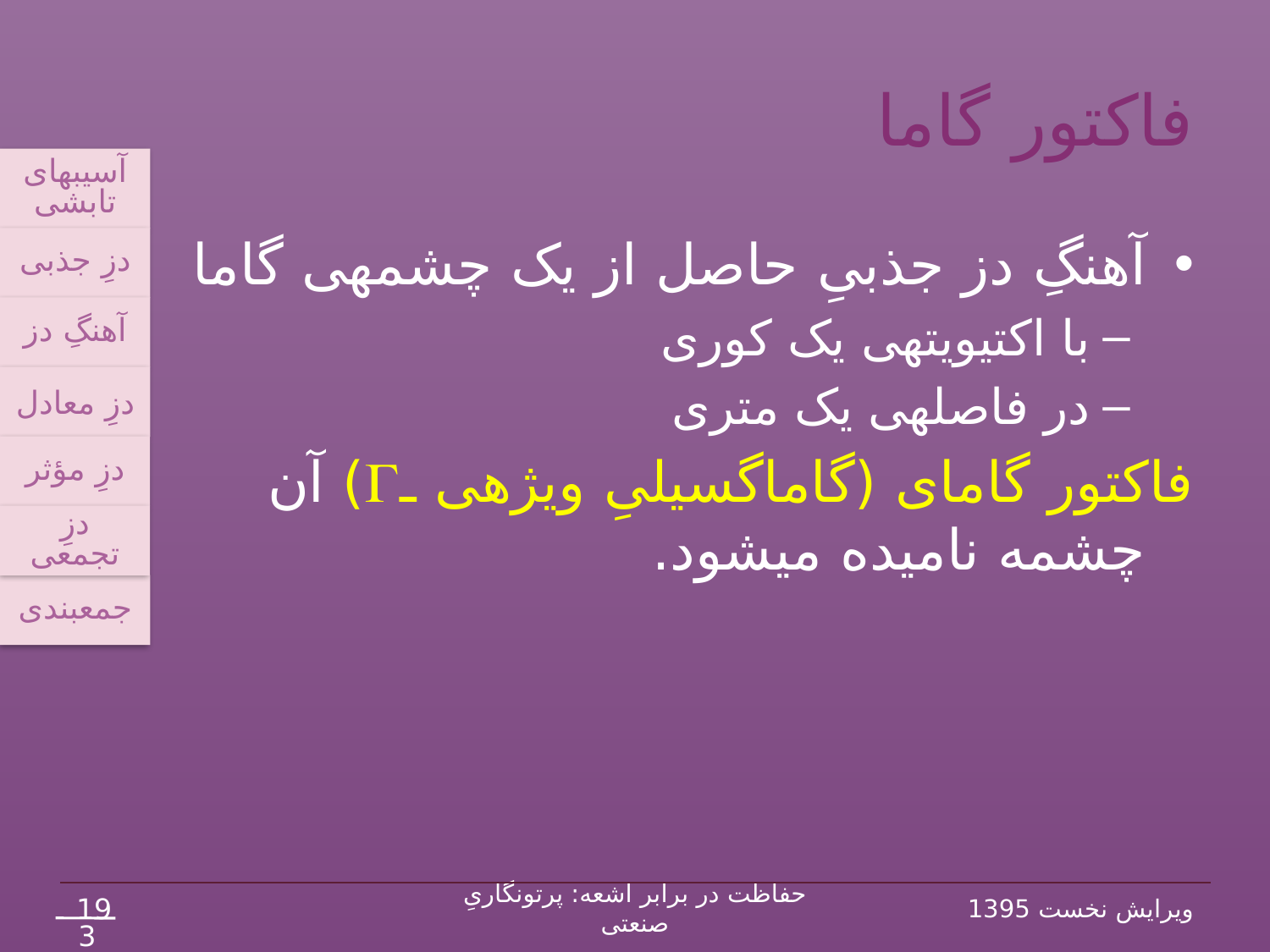

# فاکتور گاما
آسیب‏های تابشی
دزِ جذبی
آهنگِ دز
دزِ معادل
دزِ مؤثر
جمع‏بندی
دزِ تجمعی
آهنگِ دز جذبیِ حاصل از یک چشمه‏ی گاما
با اکتیویته‏ی یک کوری
در فاصله‏ی یک متری
	فاکتور گامای (گاماگسیلیِ ویژه‏ی ـΓ) آن چشمه نامیده می‏شود.

19
حفاظت در برابر اشعه: پرتونگاریِ صنعتی
ویرایش نخست 1395
34